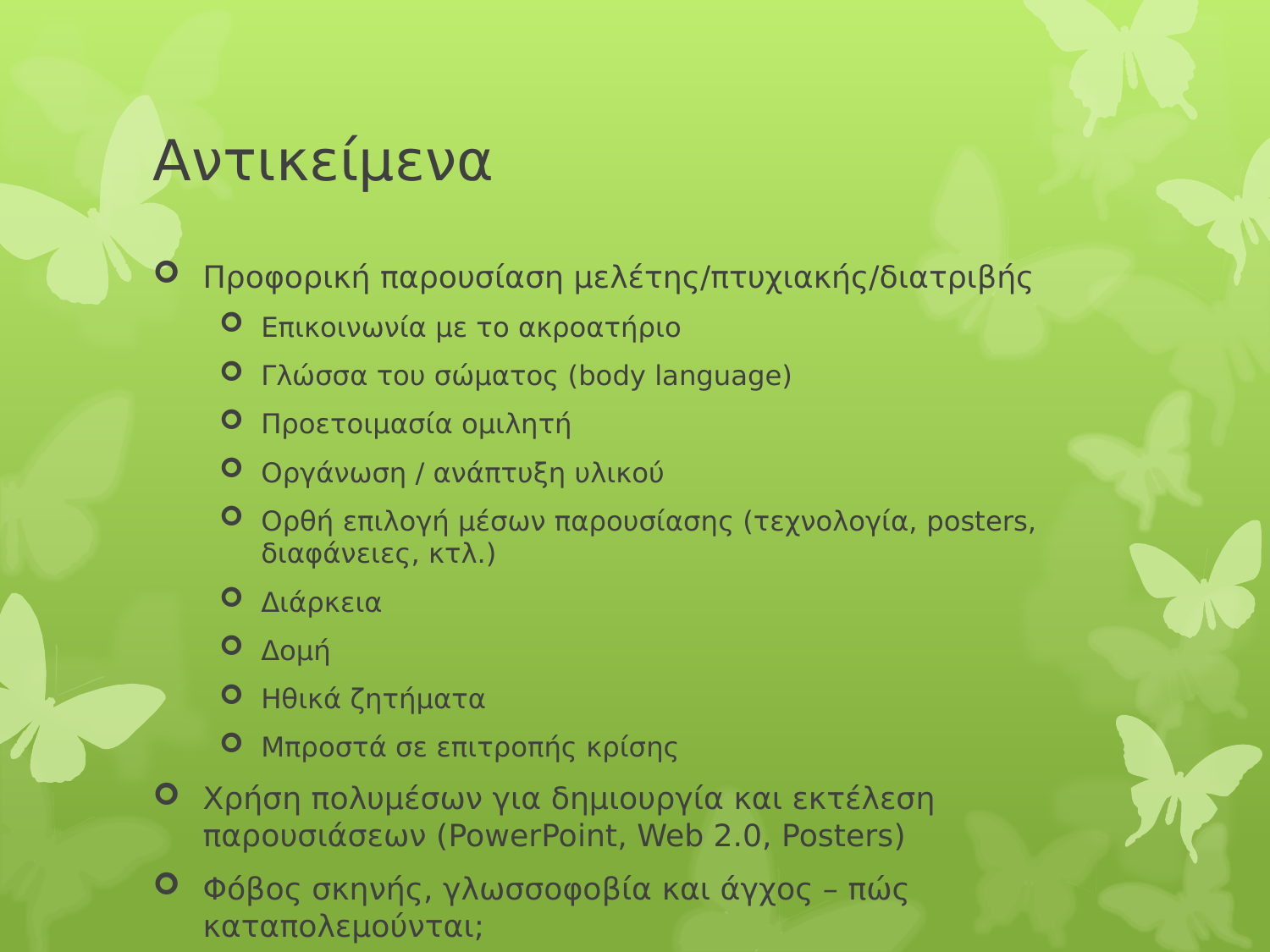

# Αντικείμενα
Προφορική παρουσίαση μελέτης/πτυχιακής/διατριβής
Επικοινωνία με το ακροατήριο
Γλώσσα του σώματος (body language)
Προετοιμασία ομιλητή
Οργάνωση / ανάπτυξη υλικού
Ορθή επιλογή μέσων παρουσίασης (τεχνολογία, posters, διαφάνειες, κτλ.)
Διάρκεια
Δομή
Ηθικά ζητήματα
Μπροστά σε επιτροπής κρίσης
Χρήση πολυμέσων για δημιουργία και εκτέλεση παρουσιάσεων (PowerPoint, Web 2.0, Posters)
Φόβος σκηνής, γλωσσοφοβία και άγχος – πώς καταπολεμούνται;